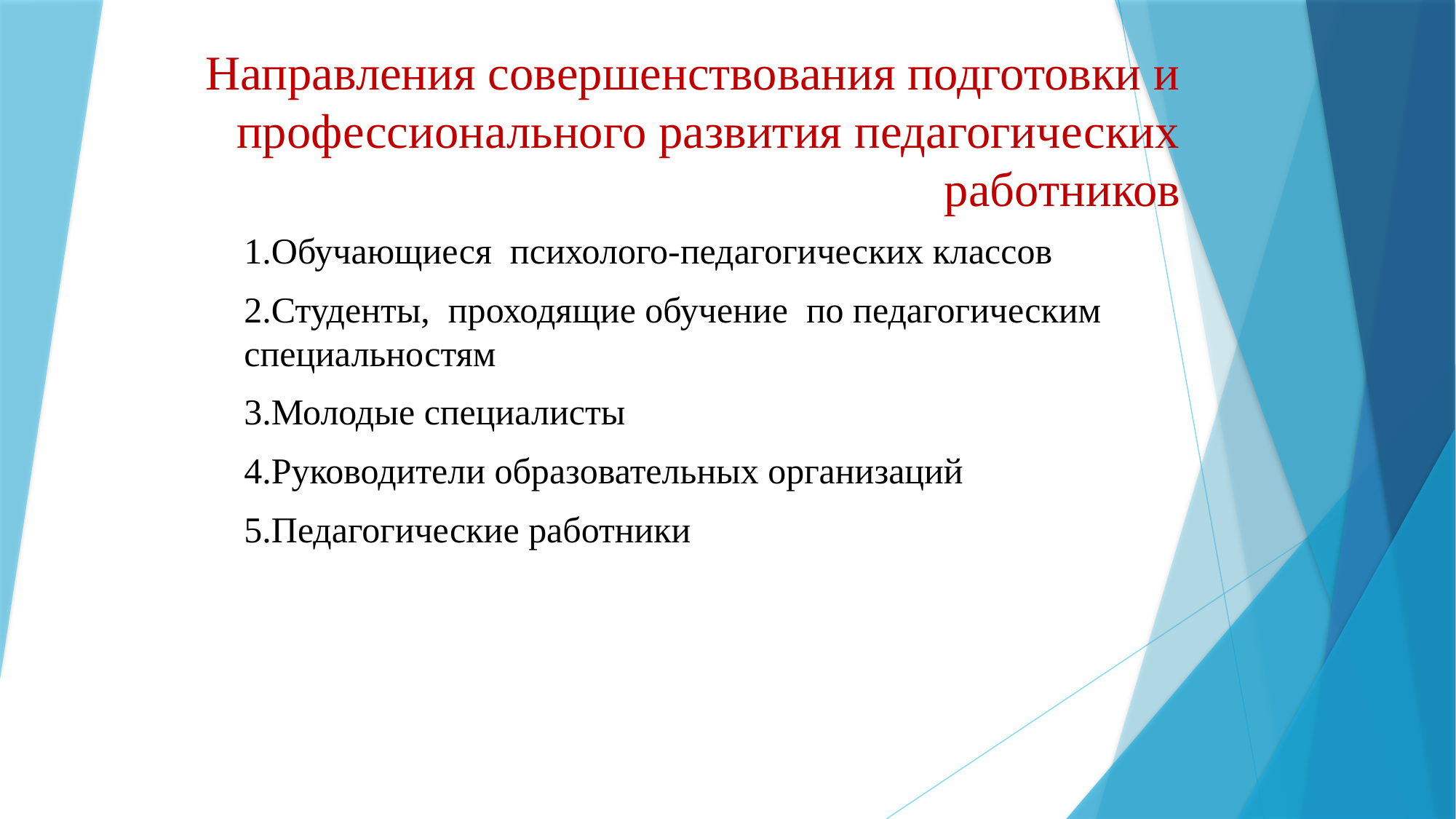

# Направления совершенствования подготовки и профессионального развития педагогических работников
1.Обучающиеся  психолого-педагогических классов
2.Студенты,  проходящие обучение  по педагогическим специальностям
3.Молодые специалисты
4.Руководители образовательных организаций
5.Педагогические работники